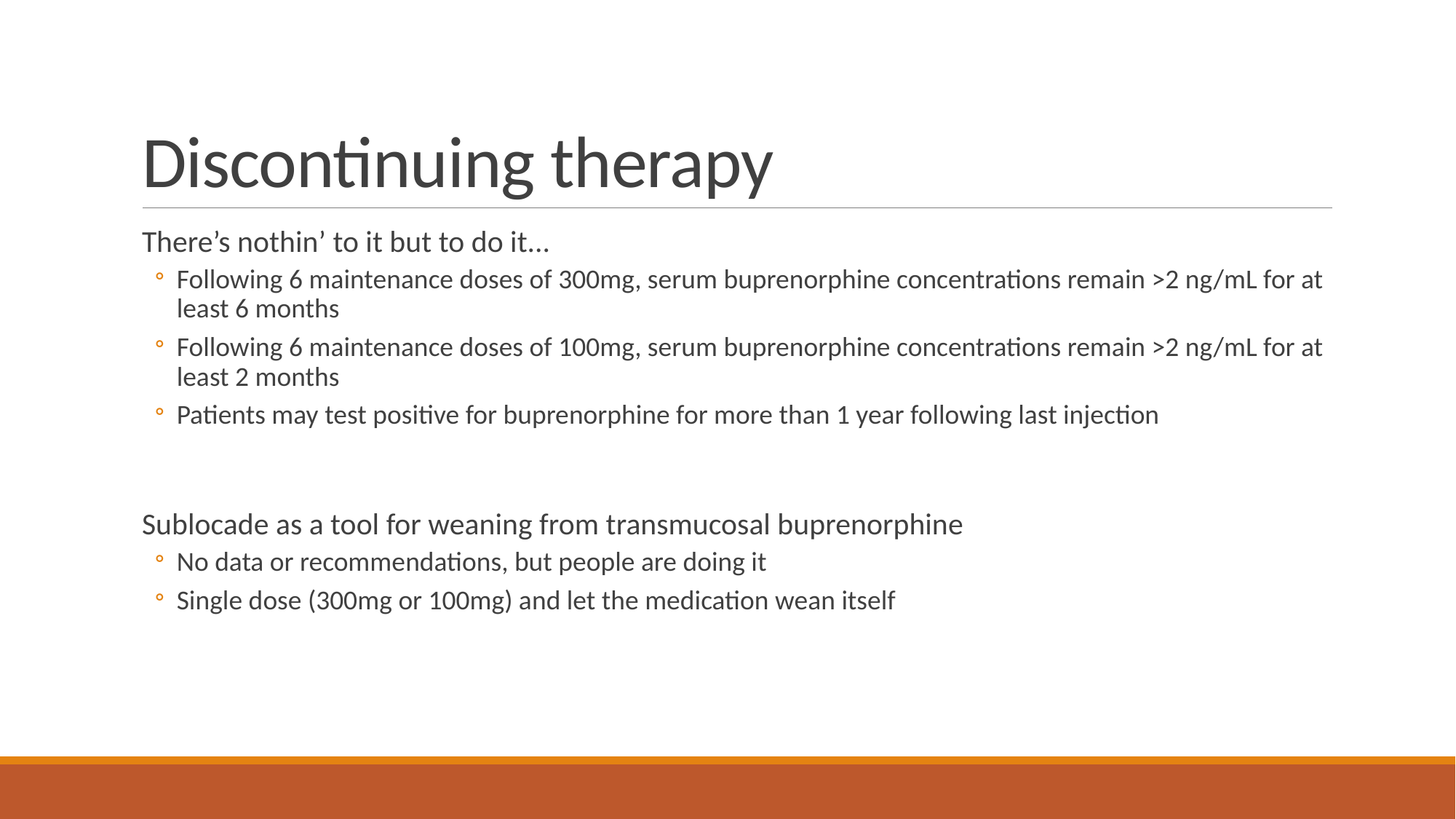

# Discontinuing therapy
There’s nothin’ to it but to do it...
Following 6 maintenance doses of 300mg, serum buprenorphine concentrations remain >2 ng/mL for at least 6 months
Following 6 maintenance doses of 100mg, serum buprenorphine concentrations remain >2 ng/mL for at least 2 months
Patients may test positive for buprenorphine for more than 1 year following last injection

Sublocade as a tool for weaning from transmucosal buprenorphine
No data or recommendations, but people are doing it
Single dose (300mg or 100mg) and let the medication wean itself